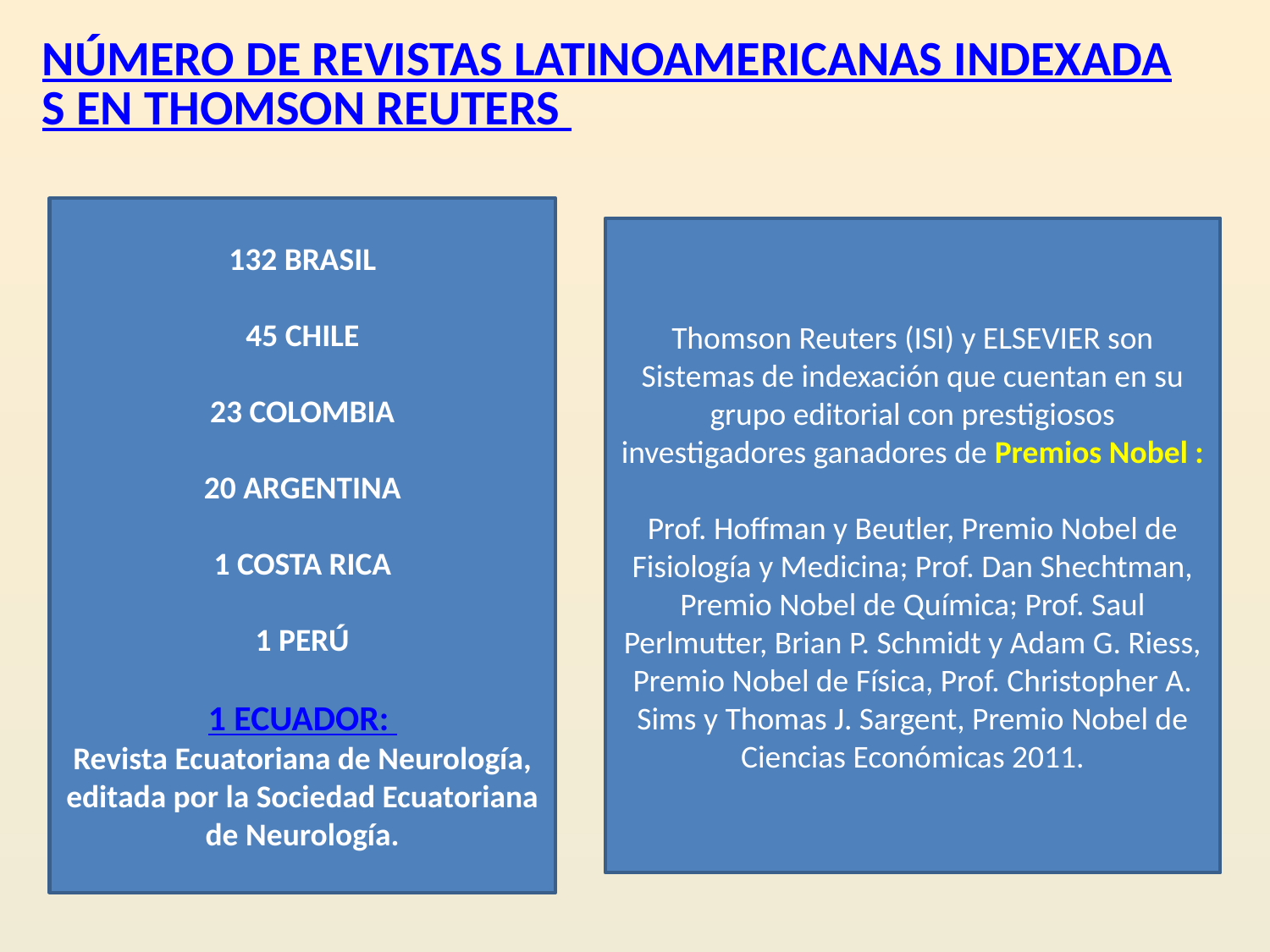

NÚMERO DE REVISTAS LATINOAMERICANAS INDEXADAS EN THOMSON REUTERS

132 BRASIL

45 CHILE

23 COLOMBIA

20 ARGENTINA

1 COSTA RICA

1 PERÚ

1 ECUADOR:
Revista Ecuatoriana de Neurología,
editada por la Sociedad Ecuatoriana de Neurología.

Thomson Reuters (ISI) y ELSEVIER son Sistemas de indexación que cuentan en su grupo editorial con prestigiosos investigadores ganadores de Premios Nobel :

Prof. Hoffman y Beutler, Premio Nobel de Fisiología y Medicina; Prof. Dan Shechtman, Premio Nobel de Química; Prof. Saul Perlmutter, Brian P. Schmidt y Adam G. Riess, Premio Nobel de Física, Prof. Christopher A. Sims y Thomas J. Sargent, Premio Nobel de Ciencias Económicas 2011.